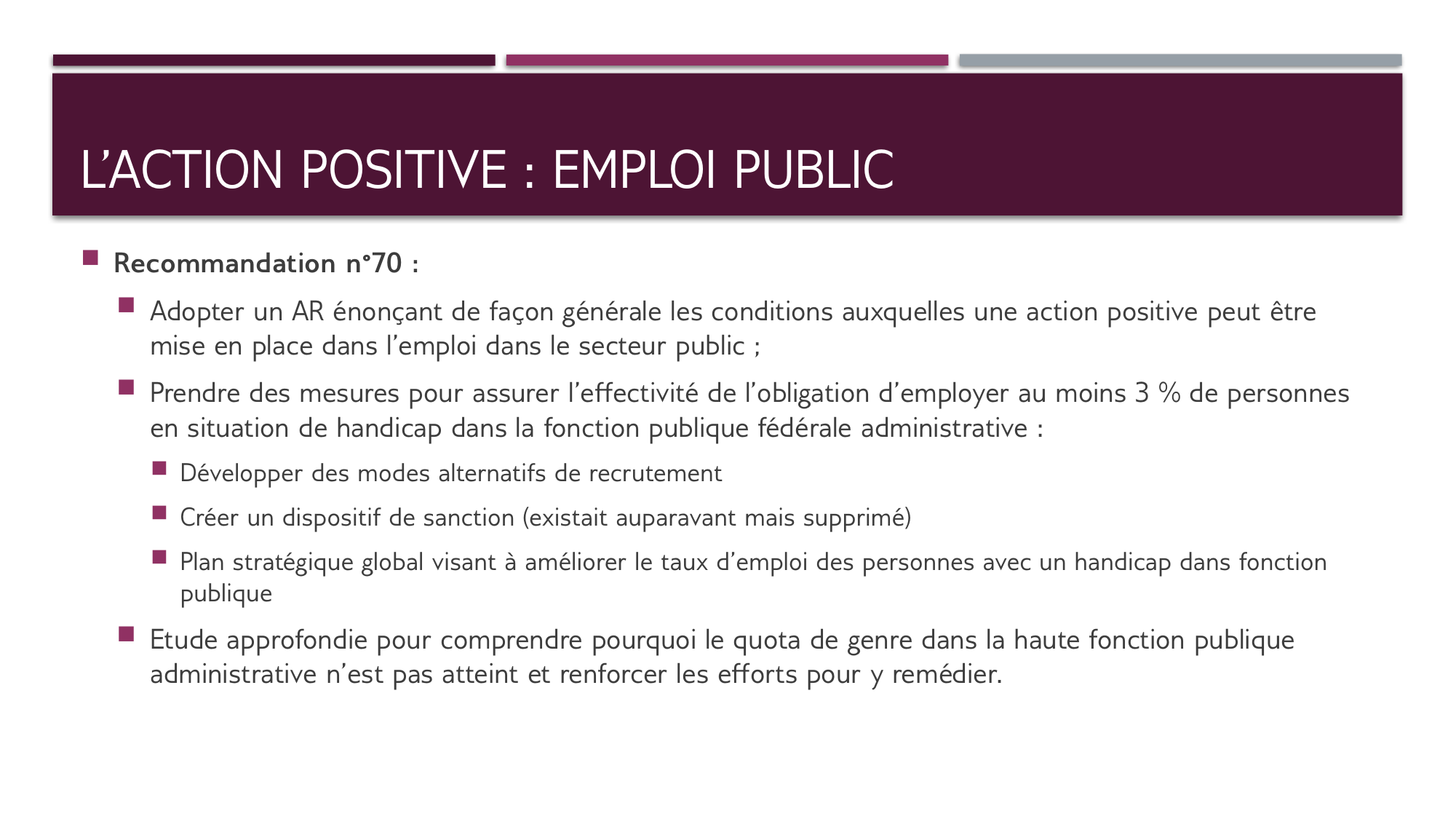

# L’action positive : emploi public
Recommandation n°70 :
Adopter un AR énonçant de façon générale les conditions auxquelles une action positive peut être mise en place dans l’emploi dans le secteur public ;
Prendre des mesures pour assurer l’effectivité de l’obligation d’employer au moins 3 % de personnes en situation de handicap dans la fonction publique fédérale administrative :
Développer des modes alternatifs de recrutement
Créer un dispositif de sanction (existait auparavant mais supprimé)
Plan stratégique global visant à améliorer le taux d’emploi des personnes avec un handicap dans fonction publique
Etude approfondie pour comprendre pourquoi le quota de genre dans la haute fonction publique administrative n’est pas atteint et renforcer les efforts pour y remédier.